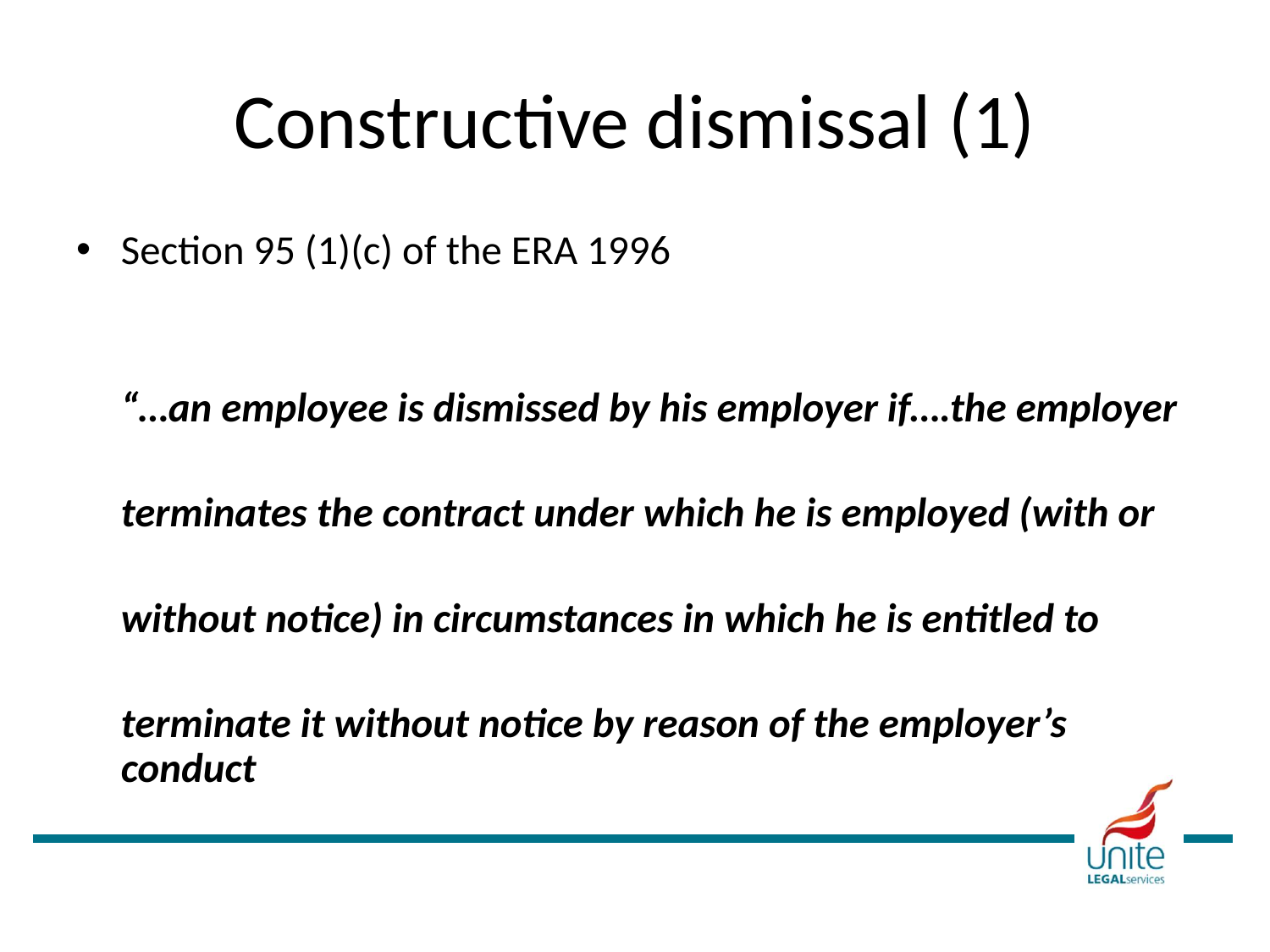

# Constructive dismissal (1)
Section 95 (1)(c) of the ERA 1996

	“…an employee is dismissed by his employer if….the employer

	terminates the contract under which he is employed (with or

	without notice) in circumstances in which he is entitled to

	terminate it without notice by reason of the employer’s conduct